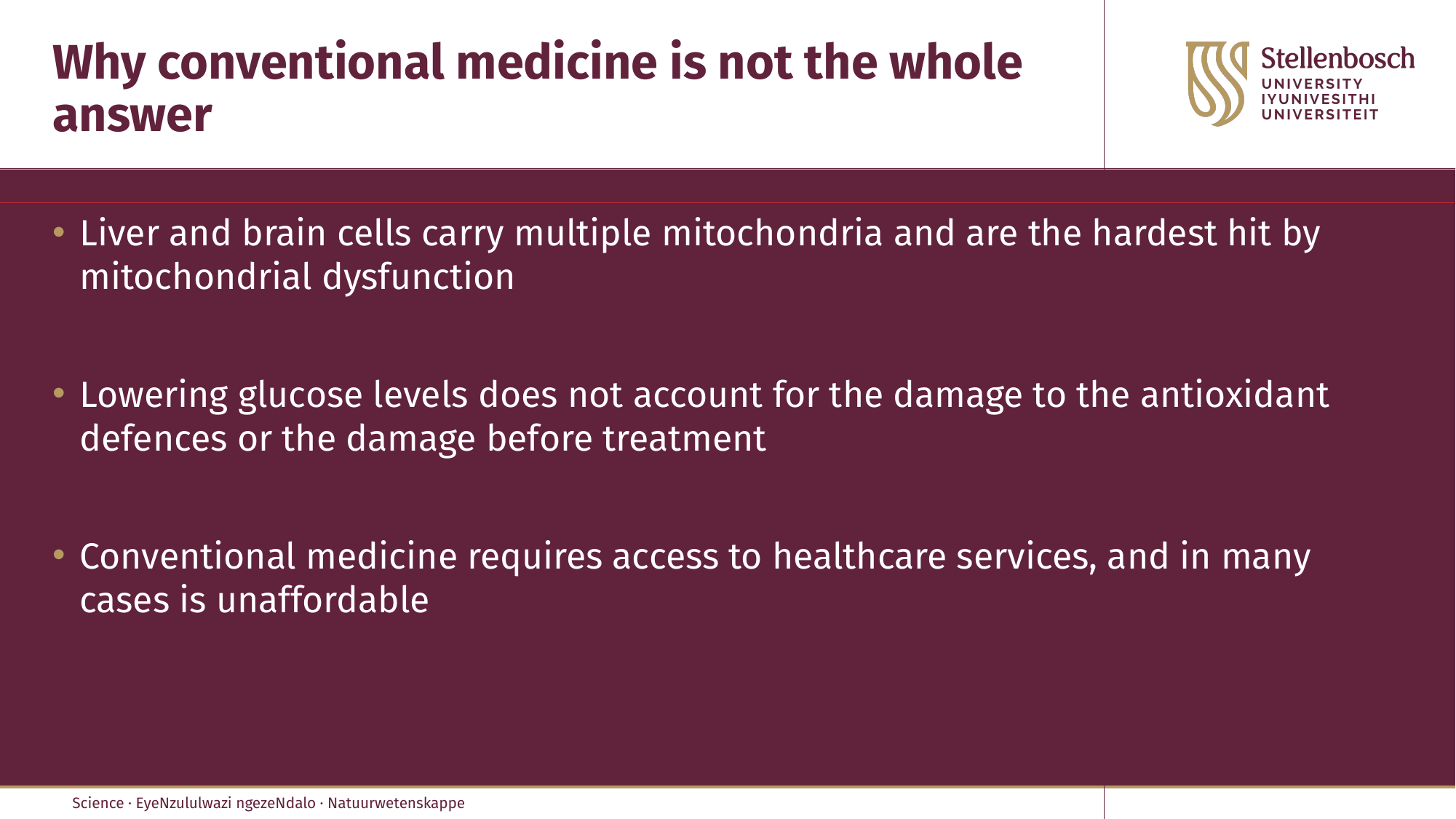

# Why conventional medicine is not the whole answer
Liver and brain cells carry multiple mitochondria and are the hardest hit by mitochondrial dysfunction

Lowering glucose levels does not account for the damage to the antioxidant defences or the damage before treatment

Conventional medicine requires access to healthcare services, and in many cases is unaffordable